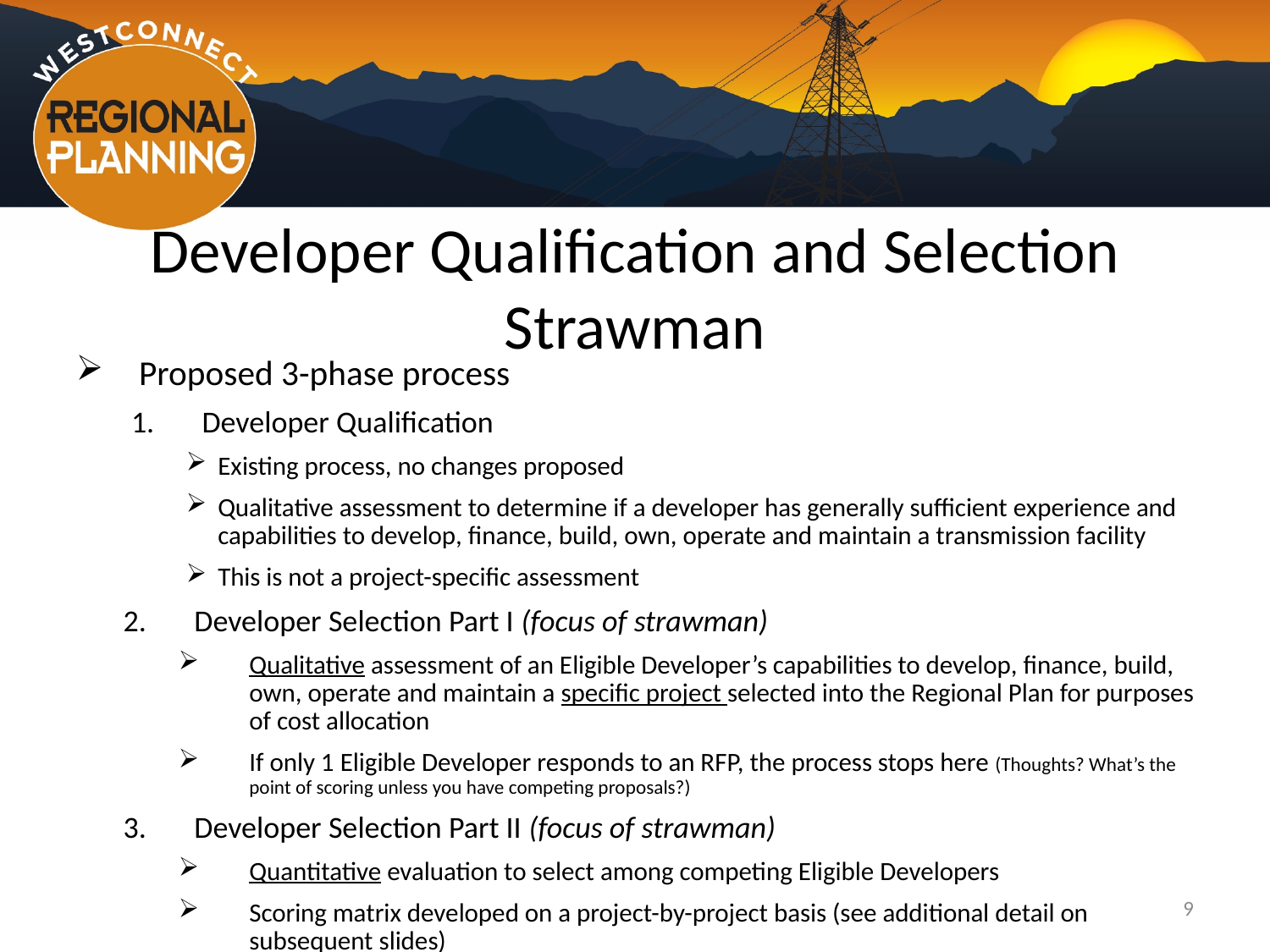

# Developer Qualification and Selection Strawman
Proposed 3-phase process
Developer Qualification
Existing process, no changes proposed
Qualitative assessment to determine if a developer has generally sufficient experience and capabilities to develop, finance, build, own, operate and maintain a transmission facility
This is not a project-specific assessment
Developer Selection Part I (focus of strawman)
Qualitative assessment of an Eligible Developer’s capabilities to develop, finance, build, own, operate and maintain a specific project selected into the Regional Plan for purposes of cost allocation
If only 1 Eligible Developer responds to an RFP, the process stops here (Thoughts? What’s the point of scoring unless you have competing proposals?)
Developer Selection Part II (focus of strawman)
Quantitative evaluation to select among competing Eligible Developers
Scoring matrix developed on a project-by-project basis (see additional detail on subsequent slides)

9